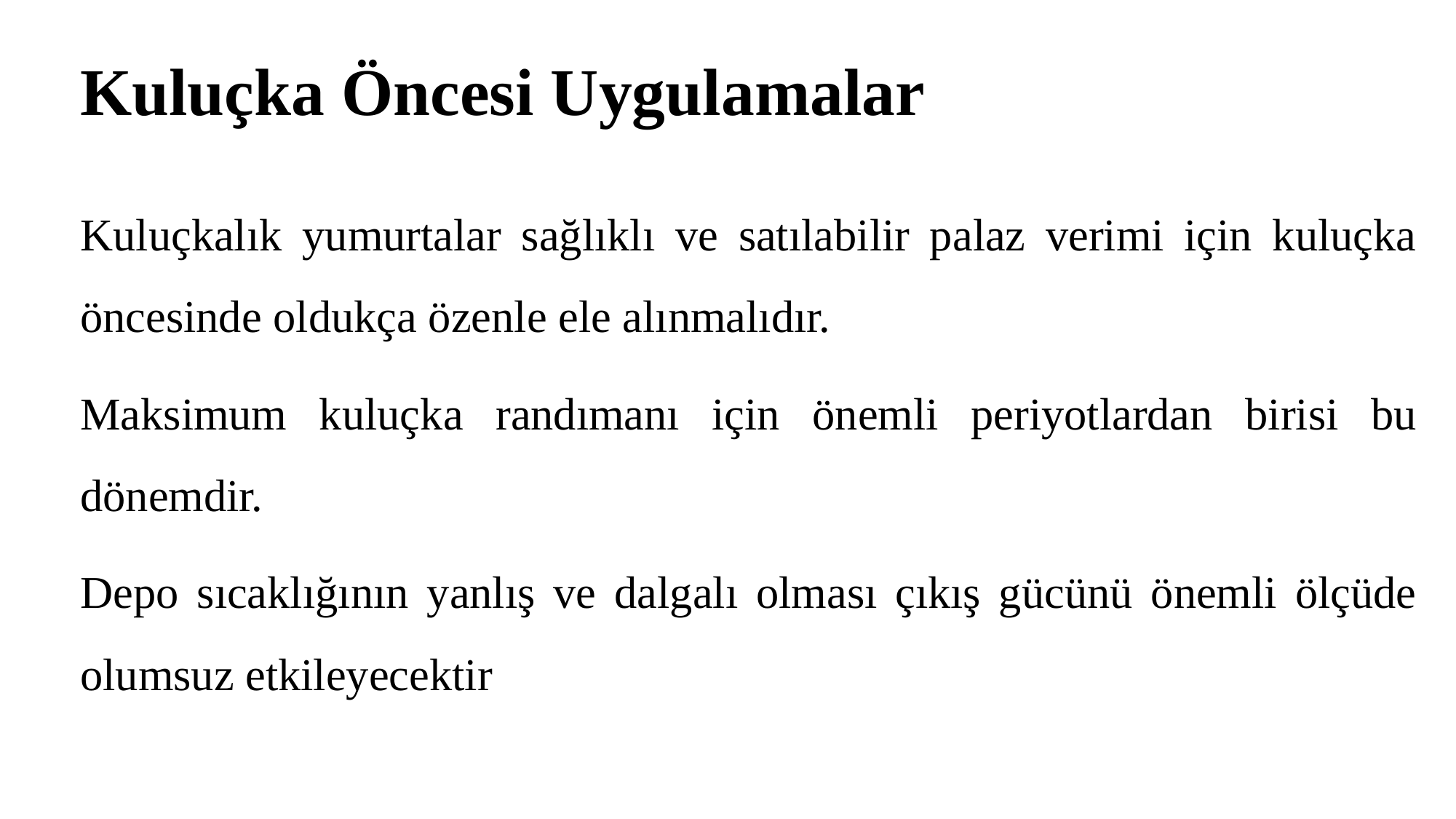

# Kuluçka Öncesi Uygulamalar
Kuluçkalık yumurtalar sağlıklı ve satılabilir palaz verimi için kuluçka öncesinde oldukça özenle ele alınmalıdır.
Maksimum kuluçka randımanı için önemli periyotlardan birisi bu dönemdir.
Depo sıcaklığının yanlış ve dalgalı olması çıkış gücünü önemli ölçüde olumsuz etkileyecektir